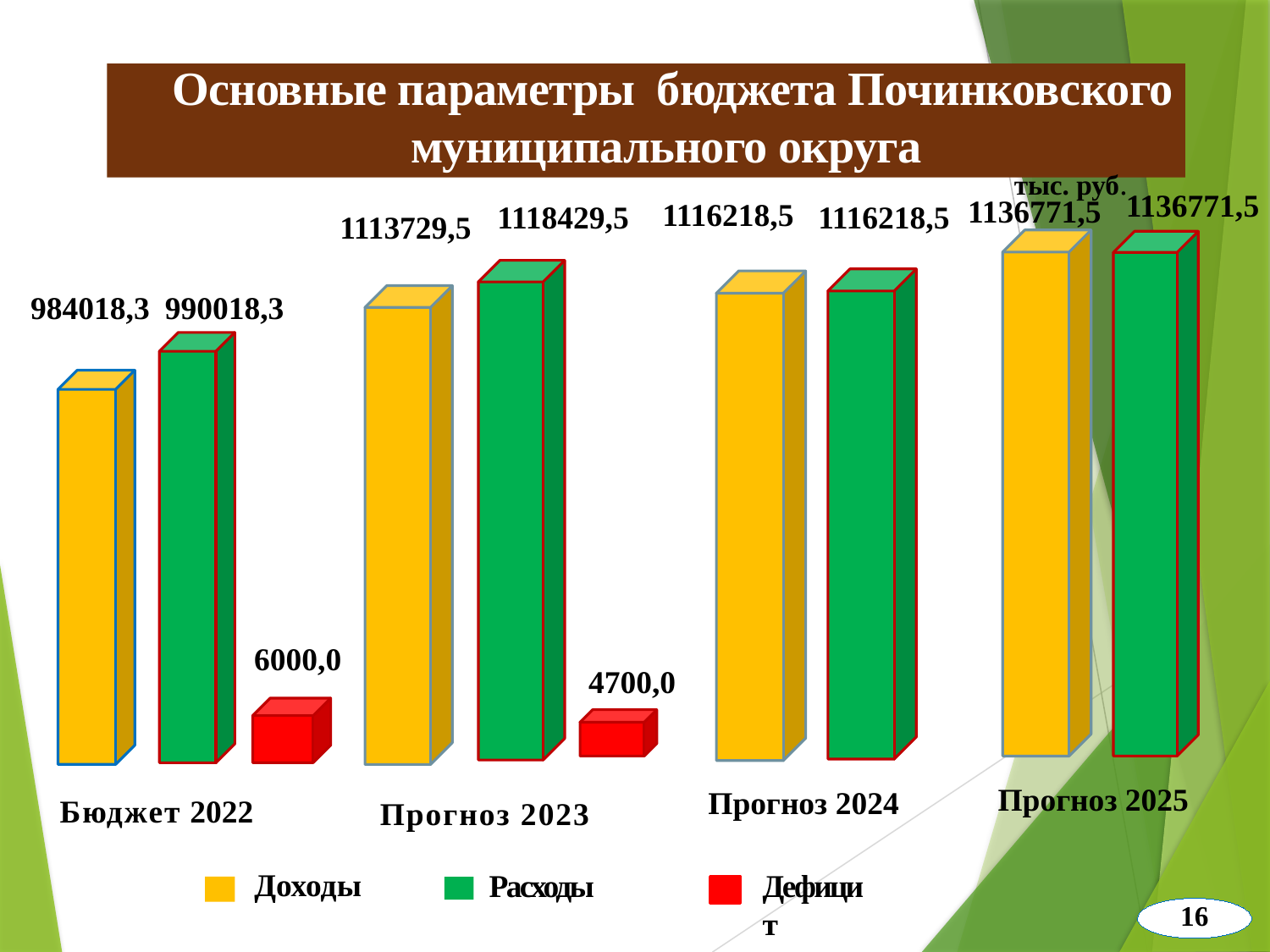

# Основные параметры  бюджета Починковского муниципального округа

тыс. руб.
1136771,5
1136771,5
1116218,5
1116218,5
1118429,5
1113729,5

984018,3
990018,3

6000,0
4700,0

Прогноз 2025
Прогноз 2024
Бюджет 2022
 Прогноз 2023
Дефицит
Доходы
Расходы

16